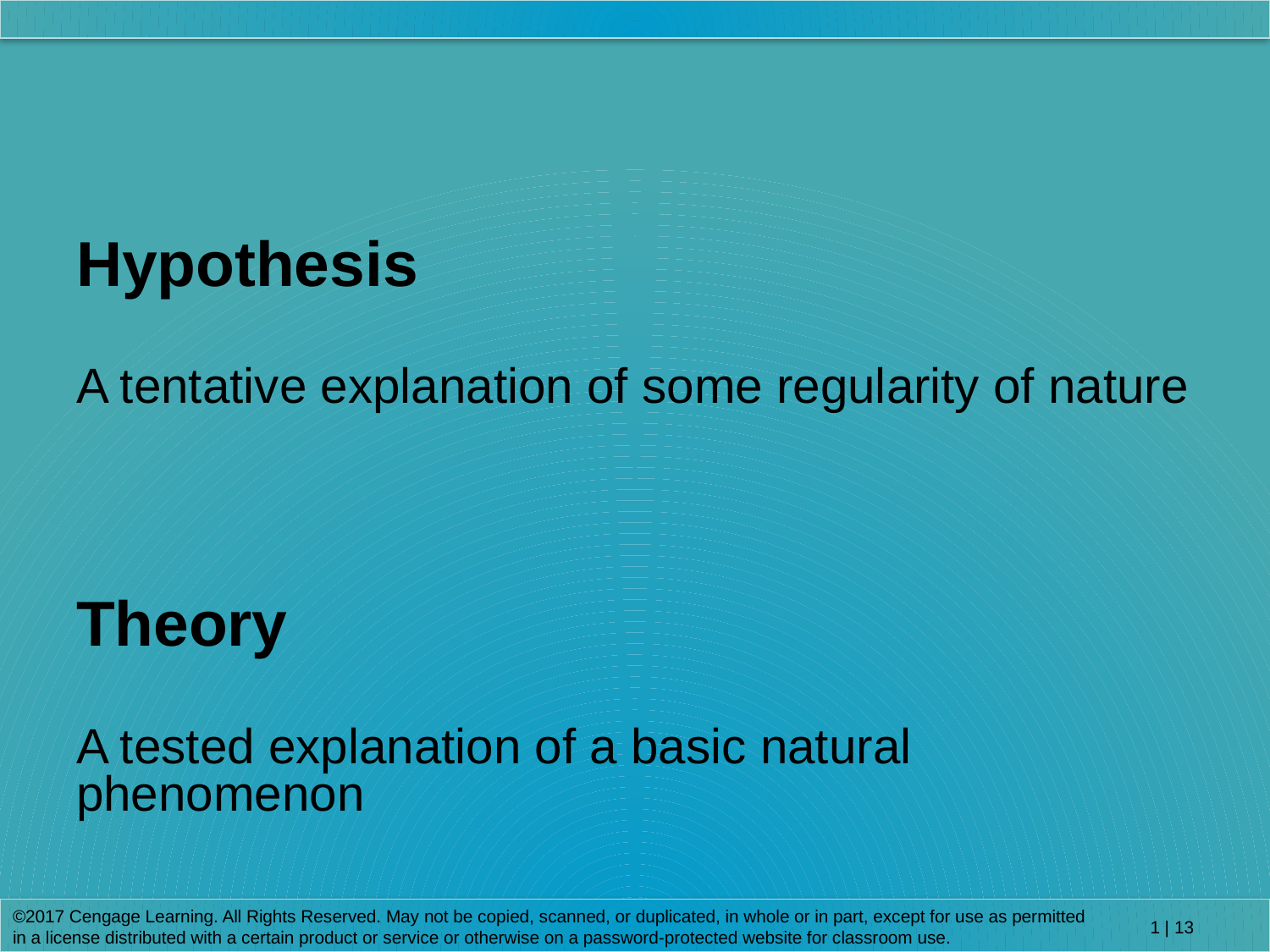

Hypothesis

A tentative explanation of some regularity of nature

Theory

A tested explanation of a basic natural phenomenon
©2017 Cengage Learning. All Rights Reserved. May not be copied, scanned, or duplicated, in whole or in part, except for use as permitted in a license distributed with a certain product or service or otherwise on a password-protected website for classroom use.
1 | 13